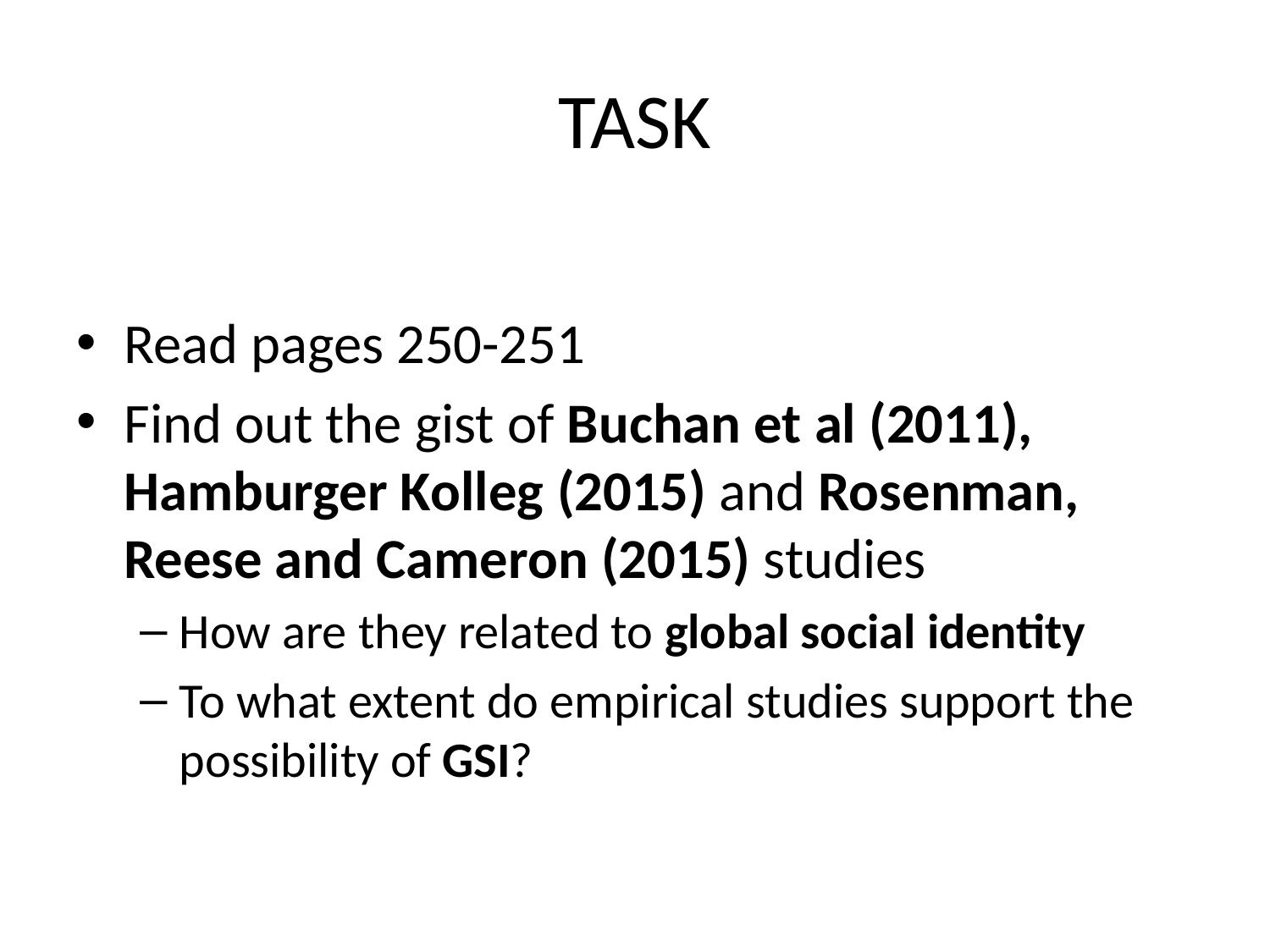

# TASK

Read pages 250-251
Find out the gist of Buchan et al (2011), Hamburger Kolleg (2015) and Rosenman, Reese and Cameron (2015) studies
How are they related to global social identity
To what extent do empirical studies support the possibility of GSI?